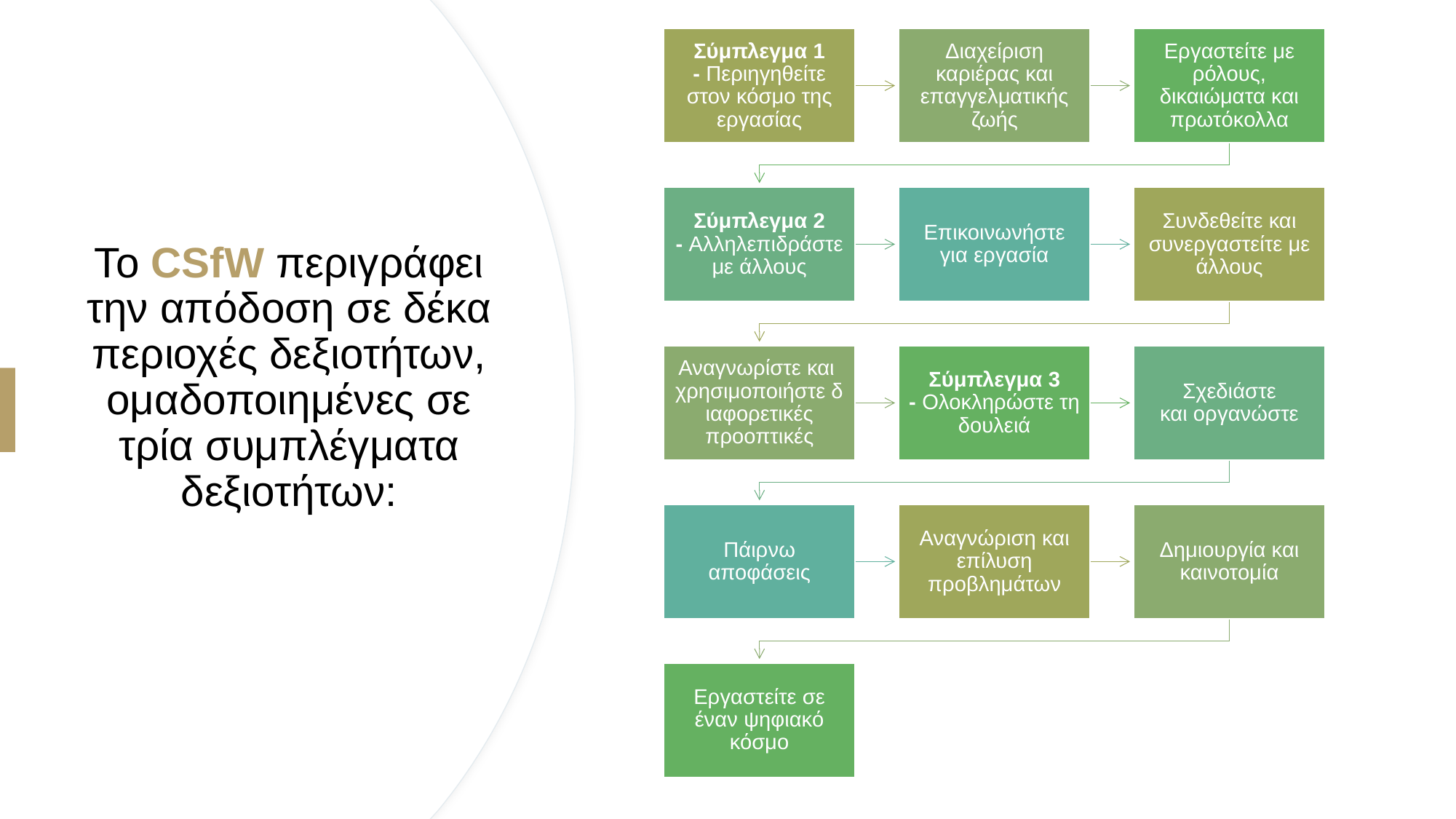

Σύμπλεγμα 1 - Περιηγηθείτε στον κόσμο της εργασίας

Διαχείριση καριέρας και επαγγελματικής ζωής

Εργαστείτε με ρόλους, δικαιώματα και πρωτόκολλα

Σύμπλεγμα 2 - Αλληλεπιδράστε με άλλους

Επικοινωνήστε για εργασία

Συνδεθείτε και συνεργαστείτε με άλλους

Αναγνωρίστε και χρησιμοποιήστε διαφορετικές προοπτικές

Σύμπλεγμα 3 - Ολοκληρώστε τη δουλειά

Σχεδιάστε και οργανώστε

Πάιρνω αποφάσεις

Αναγνώριση και επίλυση προβλημάτων

Δημιουργία και καινοτομία
Εργαστείτε σε έναν ψηφιακό κόσμο
# Το CSfW περιγράφει την απόδοση σε δέκα περιοχές δεξιοτήτων, ομαδοποιημένες σε τρία συμπλέγματα δεξιοτήτων: